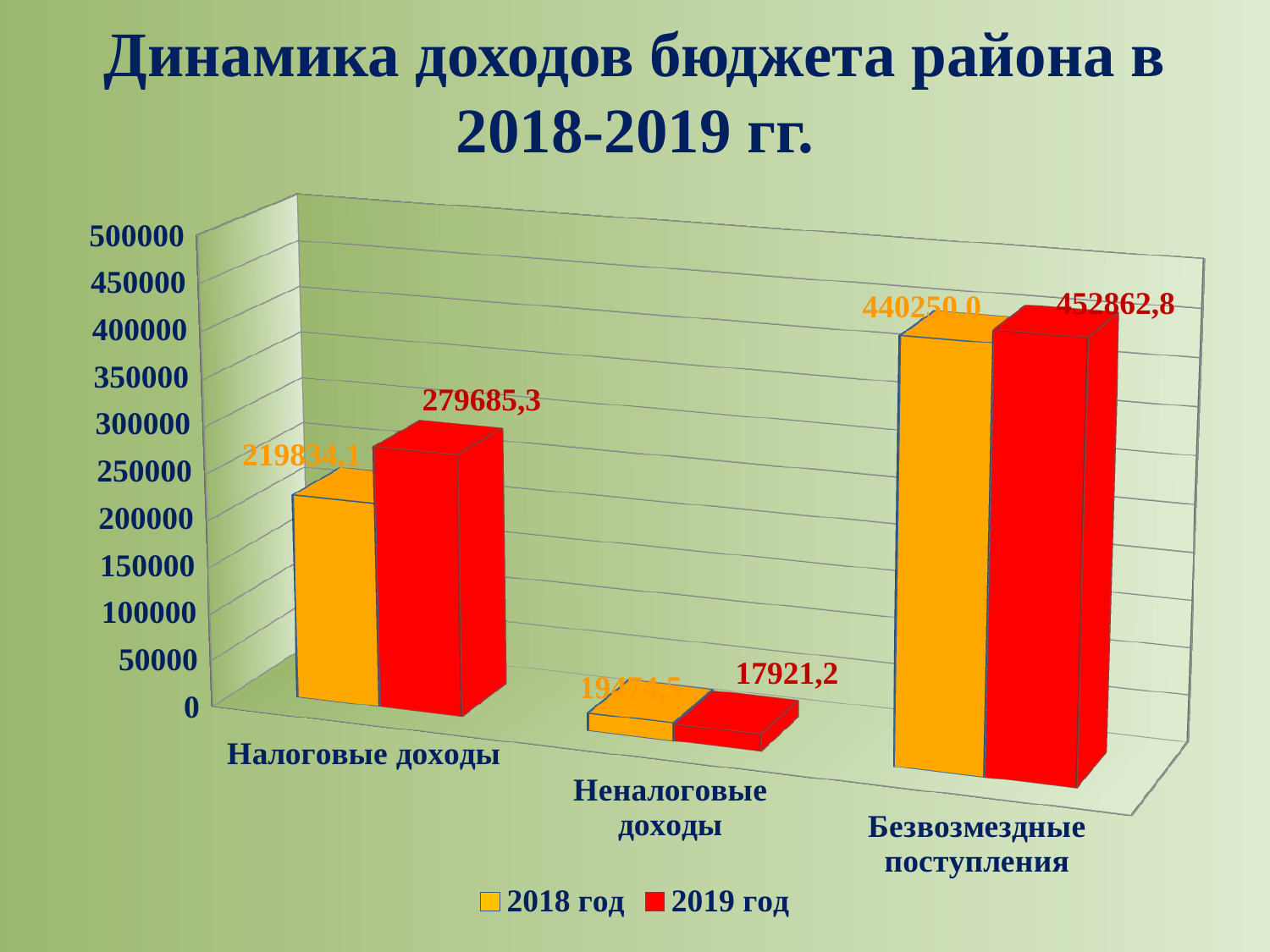

# Динамика доходов бюджета района в 2018-2019 гг.

[unsupported chart]